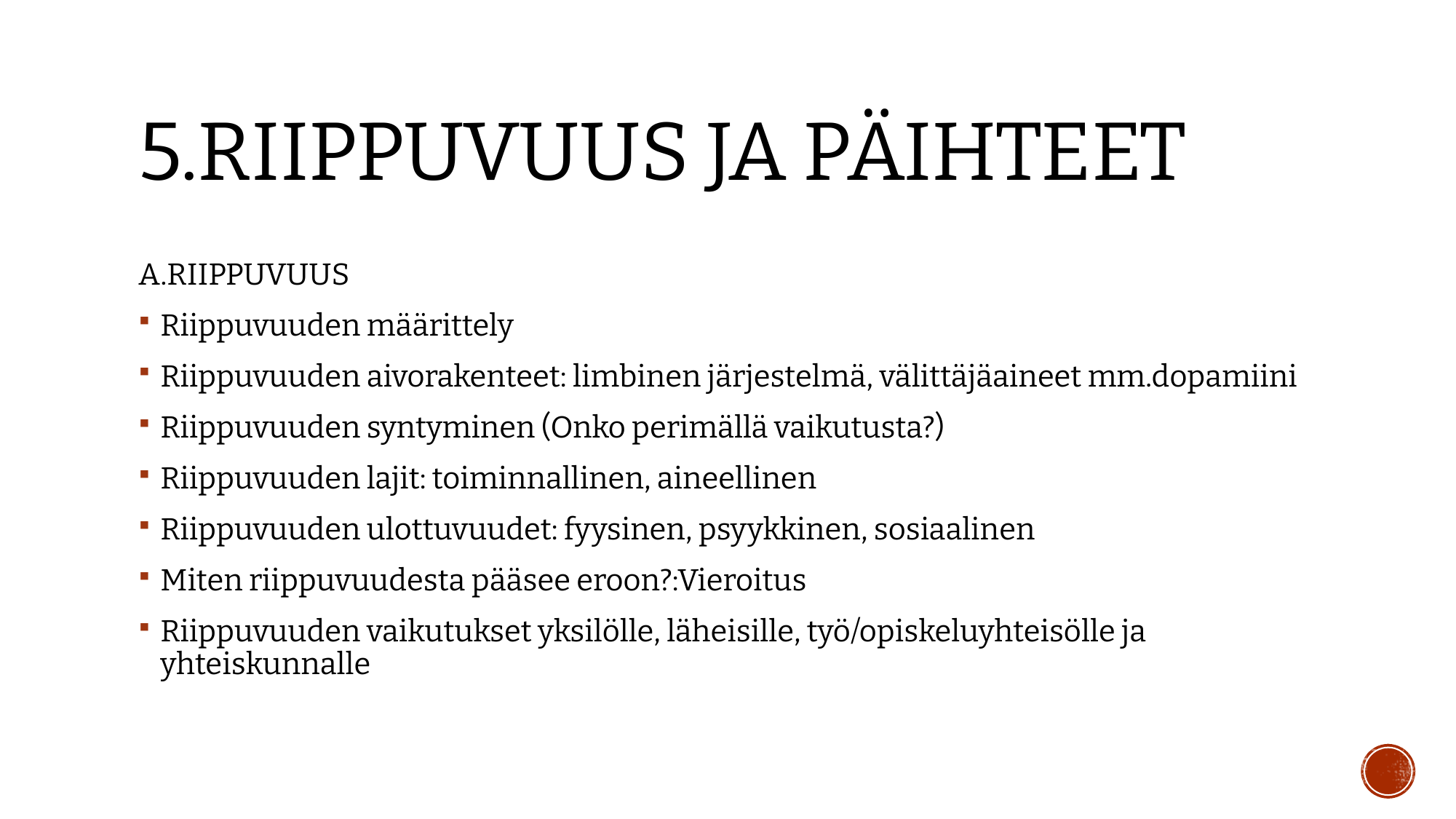

# 5.Riippuvuus ja päihteet
A.RIIPPUVUUS
Riippuvuuden määrittely
Riippuvuuden aivorakenteet: limbinen järjestelmä, välittäjäaineet mm.dopamiini
Riippuvuuden syntyminen (Onko perimällä vaikutusta?)
Riippuvuuden lajit: toiminnallinen, aineellinen
Riippuvuuden ulottuvuudet: fyysinen, psyykkinen, sosiaalinen
Miten riippuvuudesta pääsee eroon?:Vieroitus
Riippuvuuden vaikutukset yksilölle, läheisille, työ/opiskeluyhteisölle ja yhteiskunnalle